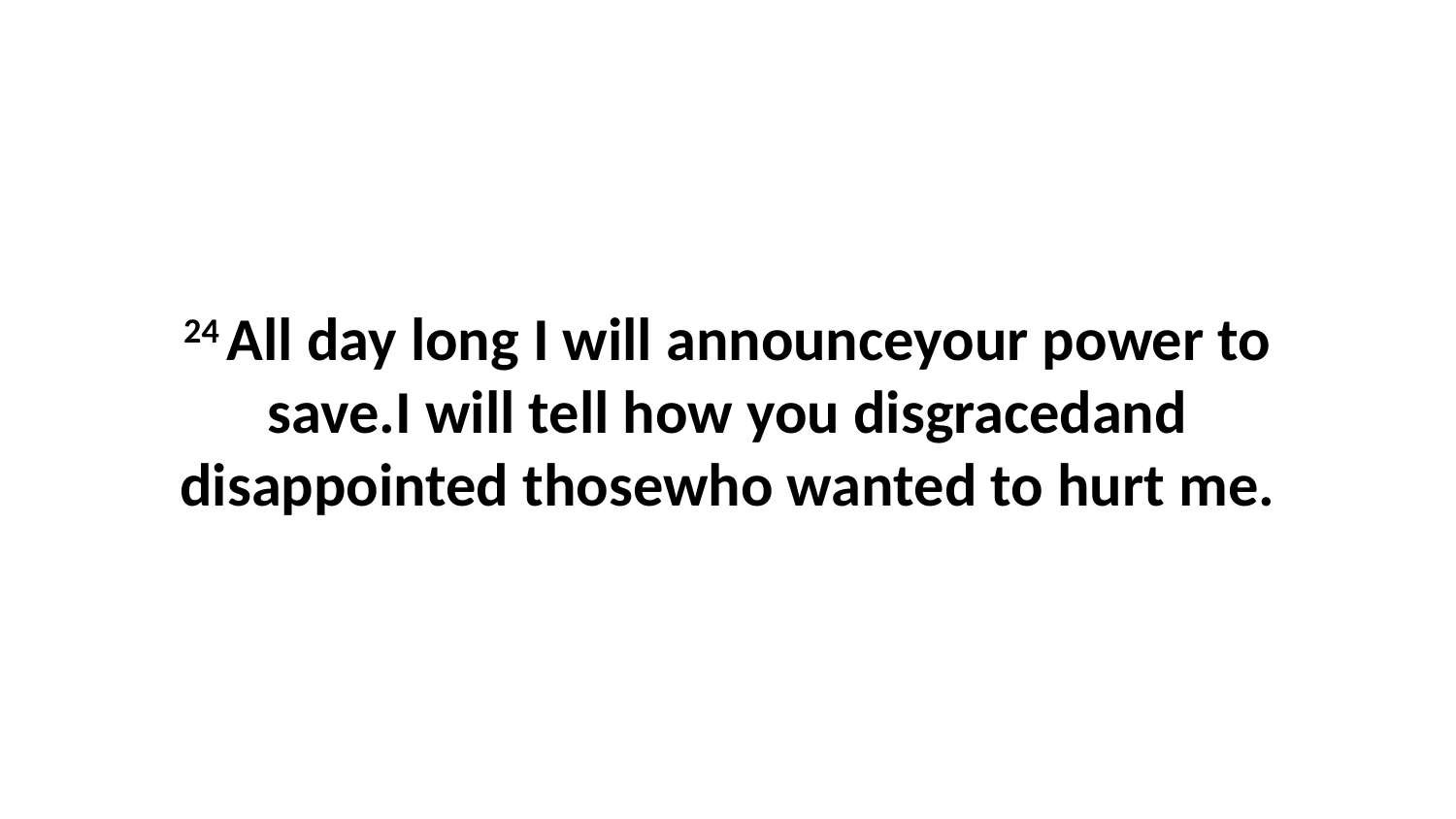

24 All day long I will announceyour power to save.I will tell how you disgracedand disappointed thosewho wanted to hurt me.